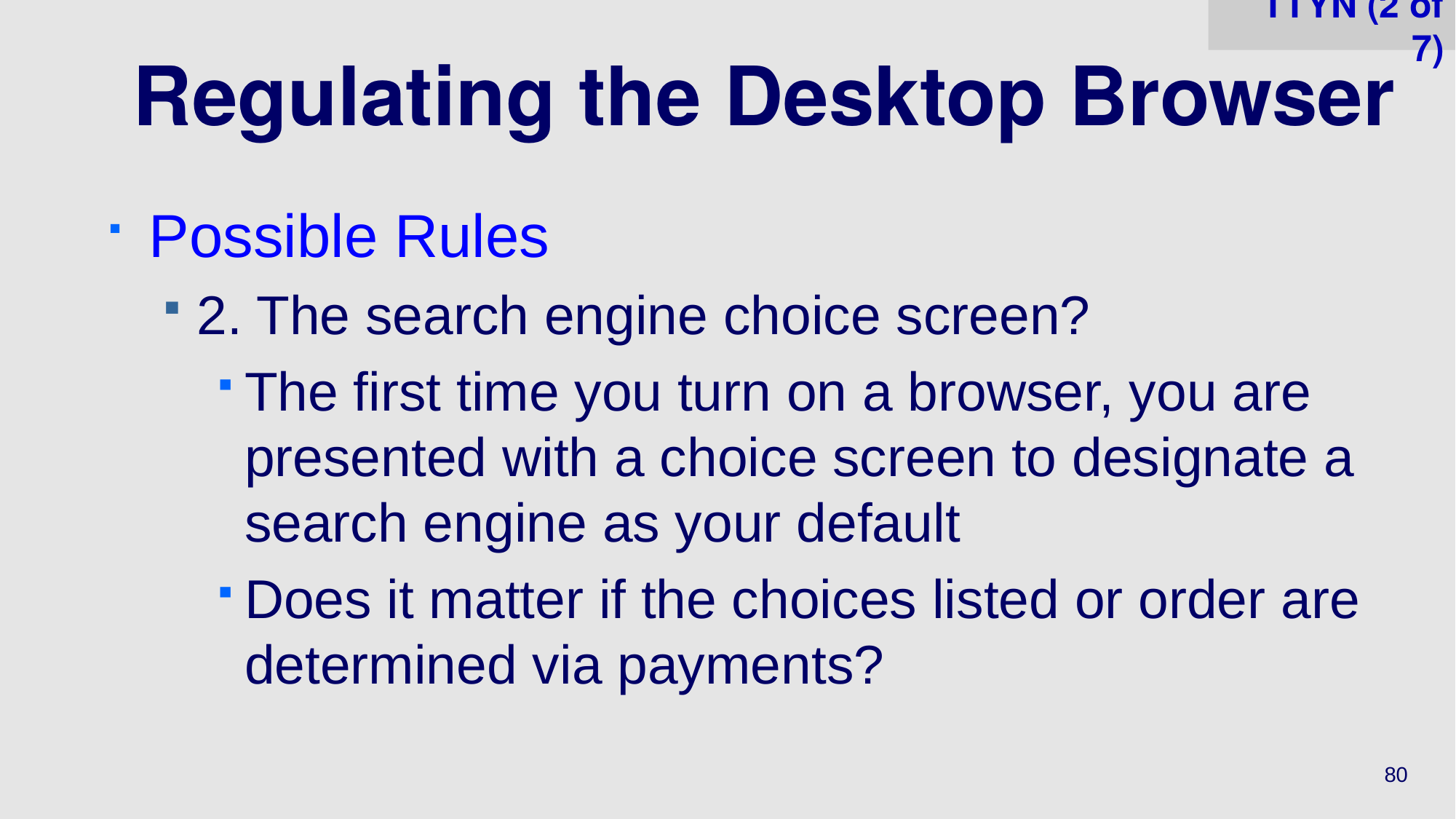

TTYN (2 of 7)
# Regulating the Desktop Browser
Possible Rules
2. The search engine choice screen?
The first time you turn on a browser, you are presented with a choice screen to designate a search engine as your default
Does it matter if the choices listed or order are determined via payments?
80